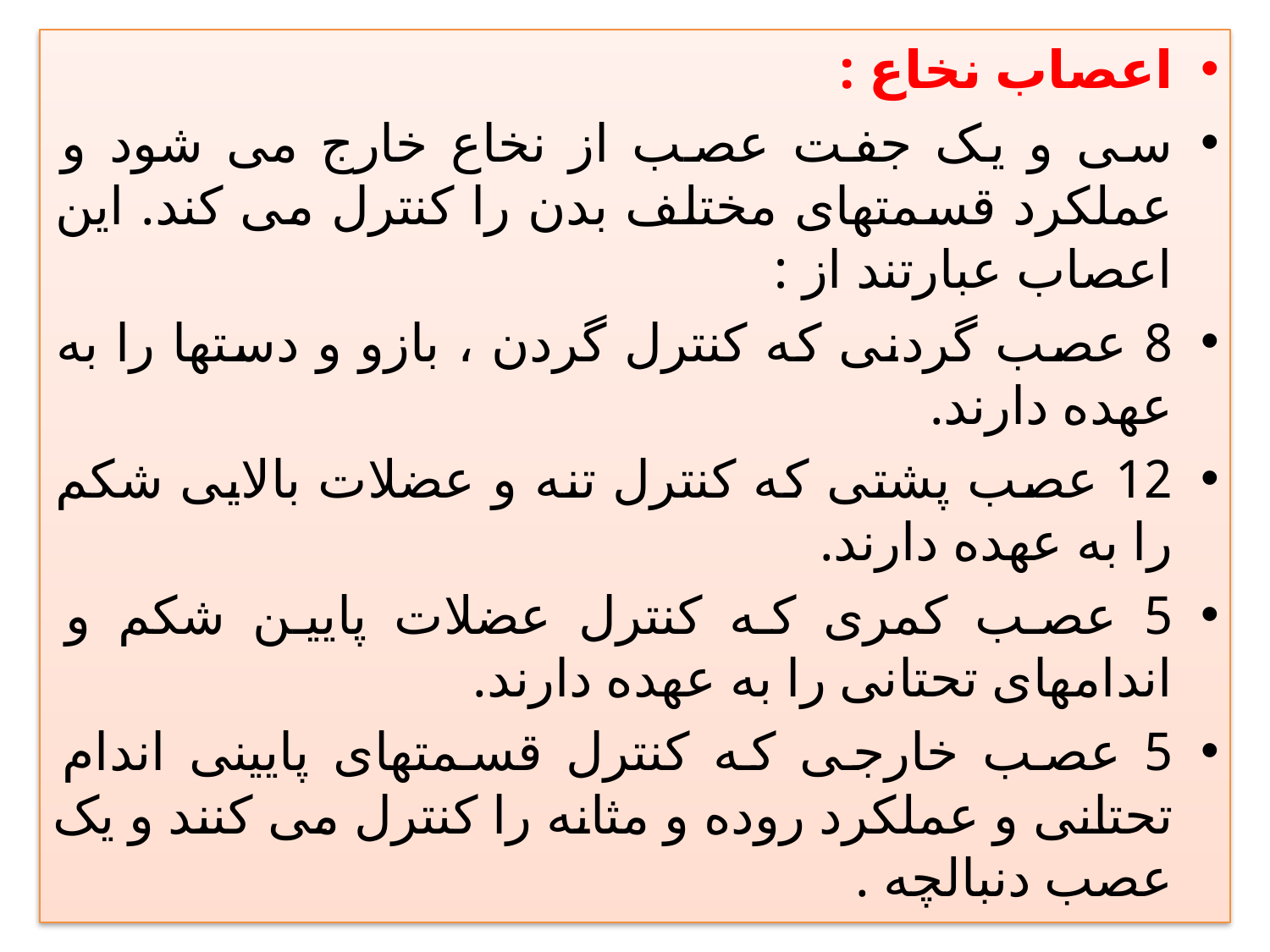

اعصاب نخاع :
سی و يک جفت عصب از نخاع خارج می شود و عملکرد قسمتهای مختلف بدن را کنترل می کند. اين اعصاب عبارتند از :
8 عصب گردنی که کنترل گردن ، بازو و دستها را به عهده دارند.
12 عصب پشتی که کنترل تنه و عضلات بالايی شکم را به عهده دارند.
5 عصب کمری که کنترل عضلات پايين شکم و اندامهای تحتانی را به عهده دارند.
5 عصب خارجی که کنترل قسمتهای پايينی اندام تحتانی و عملکرد روده و مثانه را کنترل می کنند و يک عصب دنبالچه .